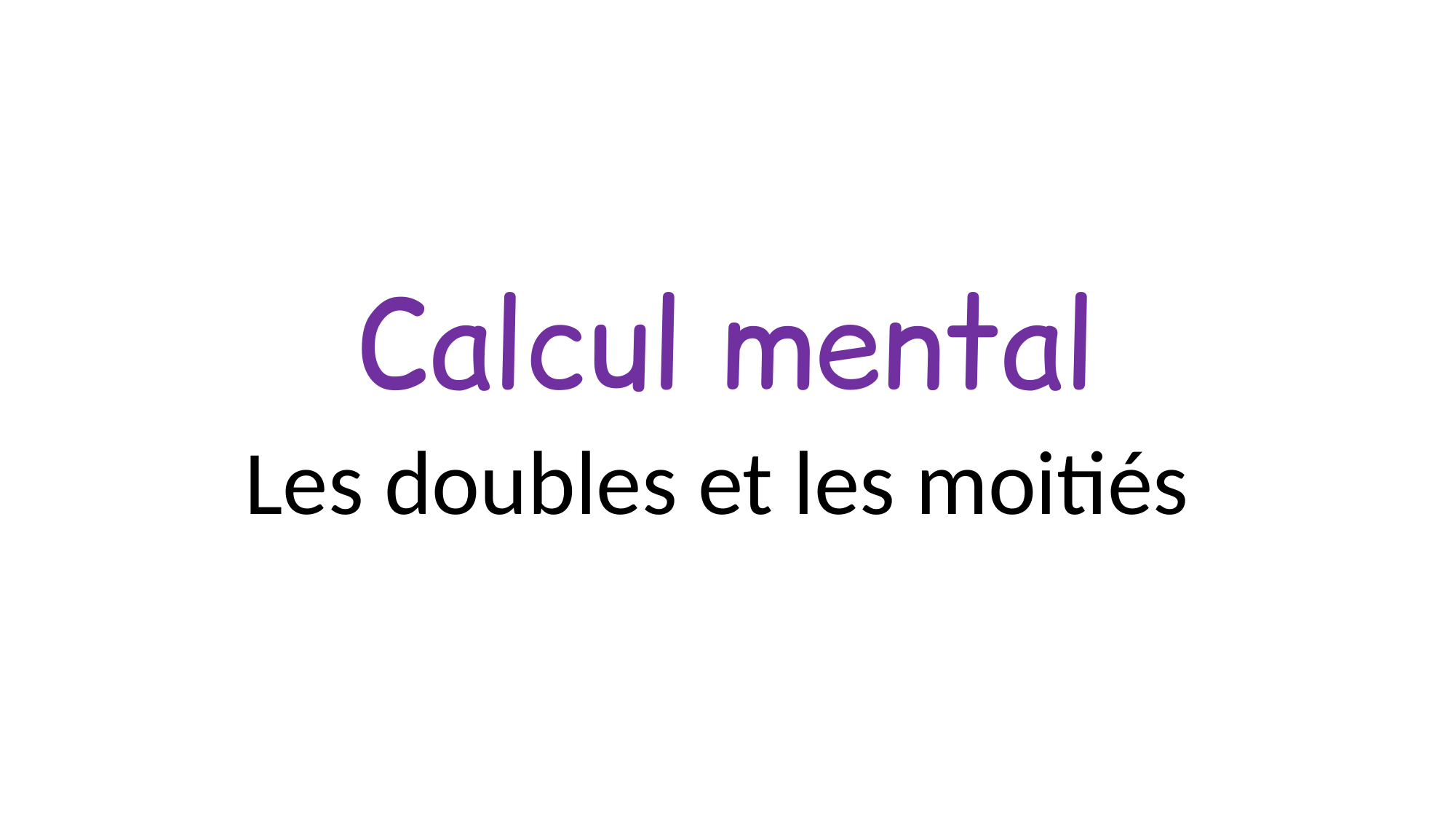

# Calcul mental
Les doubles et les moitiés